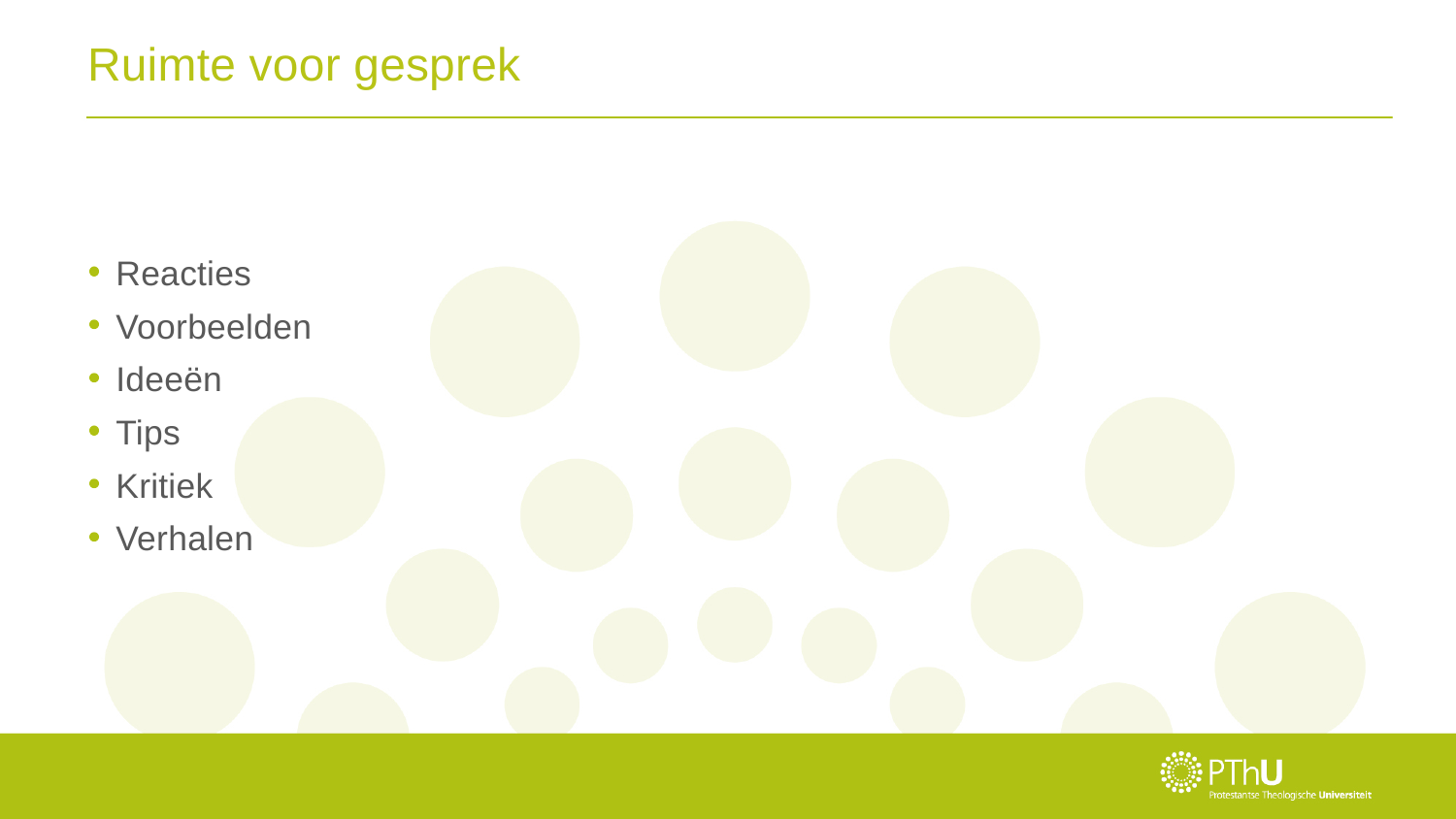

# Ruimte voor gesprek

Reacties
Voorbeelden
Ideeën
Tips
Kritiek
Verhalen